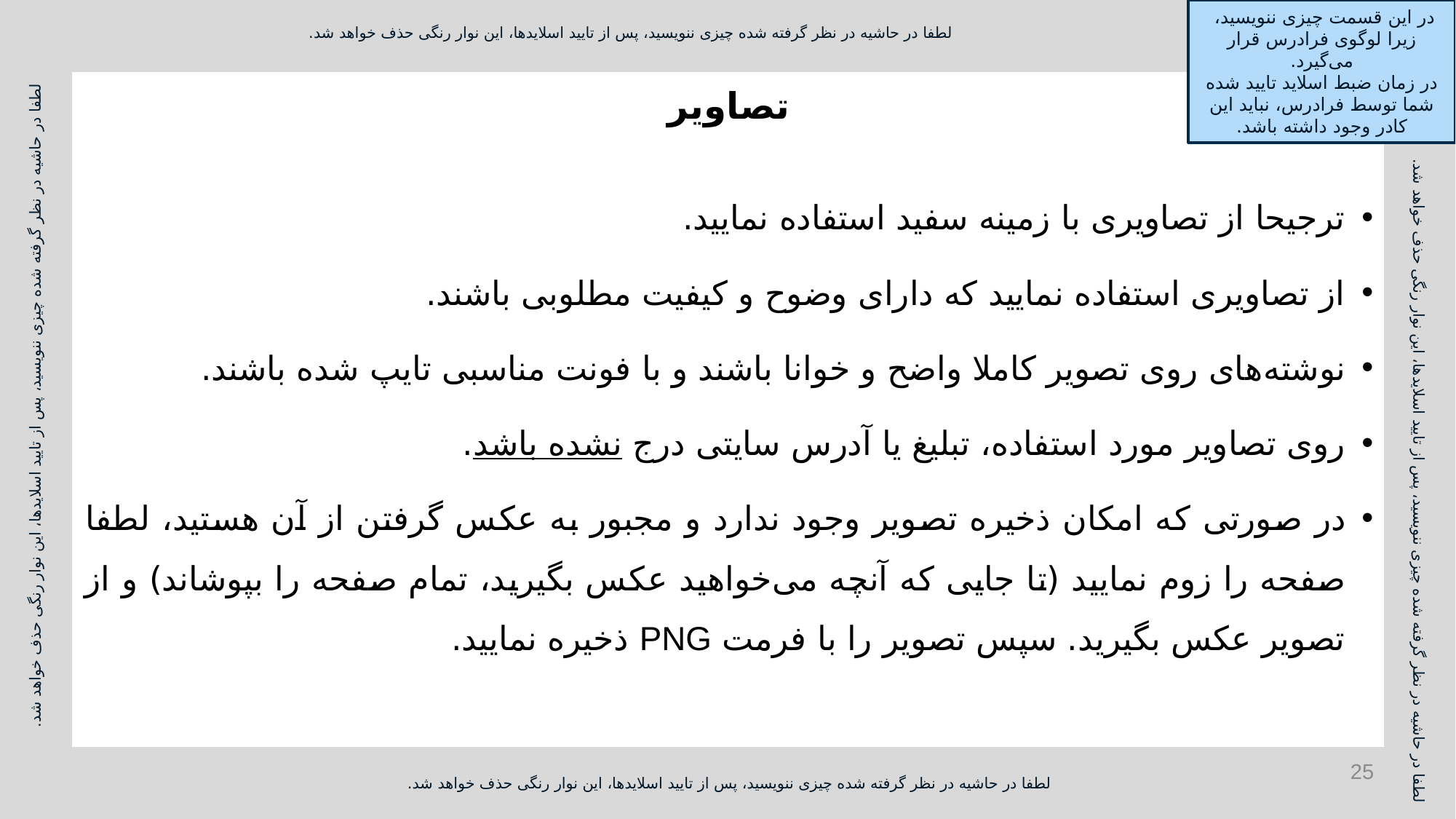

# تصاویر
ترجیحا از تصاویری با زمینه سفید استفاده نمایید.
از تصاویری استفاده نمایید که دارای وضوح و کیفیت مطلوبی باشند.
نوشته‌های روی تصویر کاملا واضح و خوانا باشند و با فونت مناسبی تایپ شده باشند.
روی تصاویر مورد استفاده، تبلیغ یا آدرس سایتی درج نشده باشد.
در صورتی که امکان ذخیره تصویر وجود ندارد و مجبور به عکس گرفتن از آن هستید، لطفا صفحه را زوم نمایید (تا جایی که آنچه می‌خواهید عکس بگیرید، تمام صفحه را بپوشاند) و از تصویر عکس بگیرید. سپس تصویر را با فرمت PNG ذخیره نمایید.
25